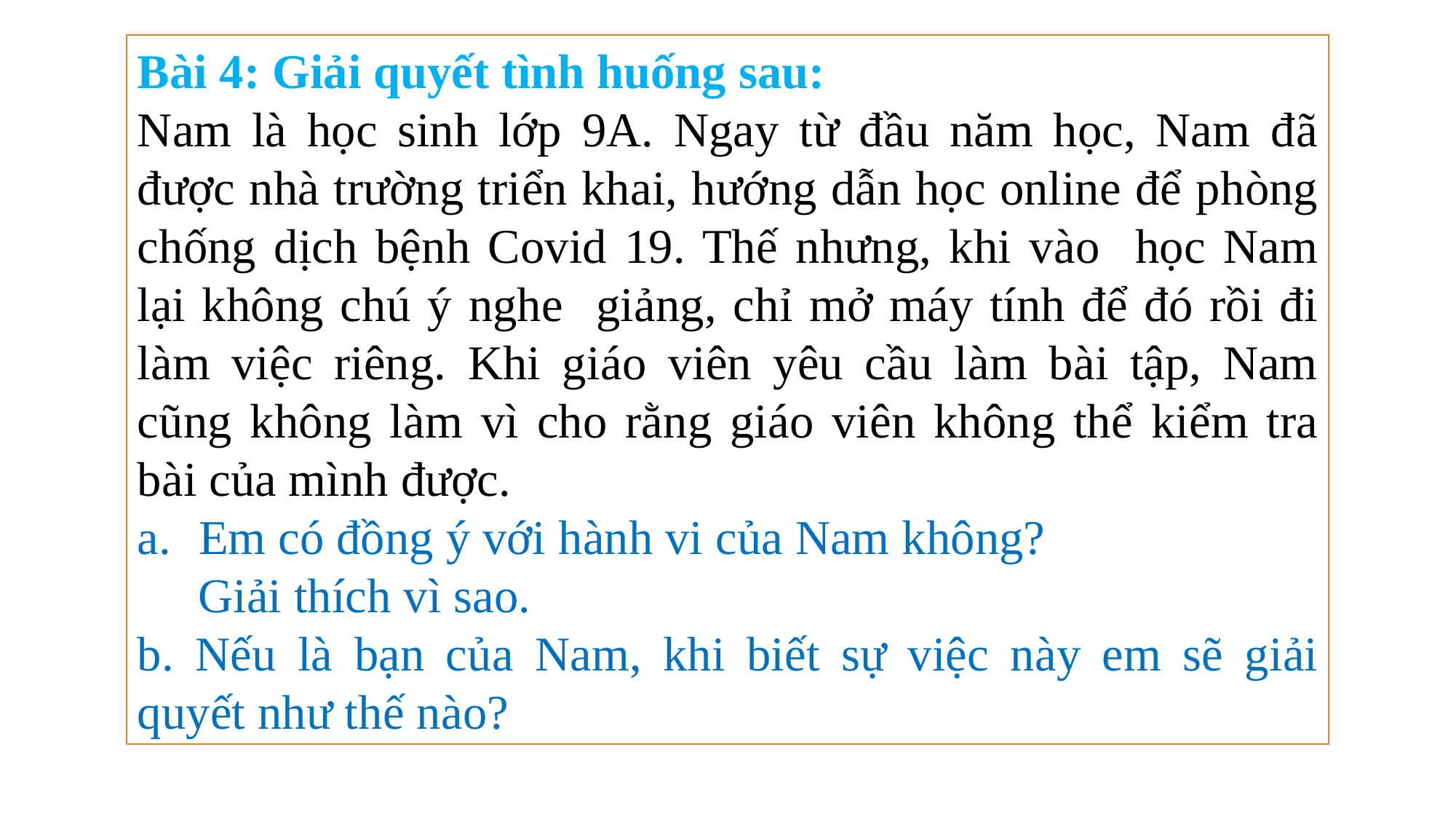

Bài 4: Giải quyết tình huống sau:
Nam là học sinh lớp 9A. Ngay từ đầu năm học, Nam đã được nhà trường triển khai, hướng dẫn học online để phòng chống dịch bệnh Covid 19. Thế nhưng, khi vào  học Nam lại không chú ý nghe  giảng, chỉ mở máy tính để đó rồi đi làm việc riêng. Khi giáo viên yêu cầu làm bài tập, Nam cũng không làm vì cho rằng giáo viên không thể kiểm tra bài của mình được.
Em có đồng ý với hành vi của Nam không?
     Giải thích vì sao.
b. Nếu là bạn của Nam, khi biết sự việc này em sẽ giải quyết như thế nào?